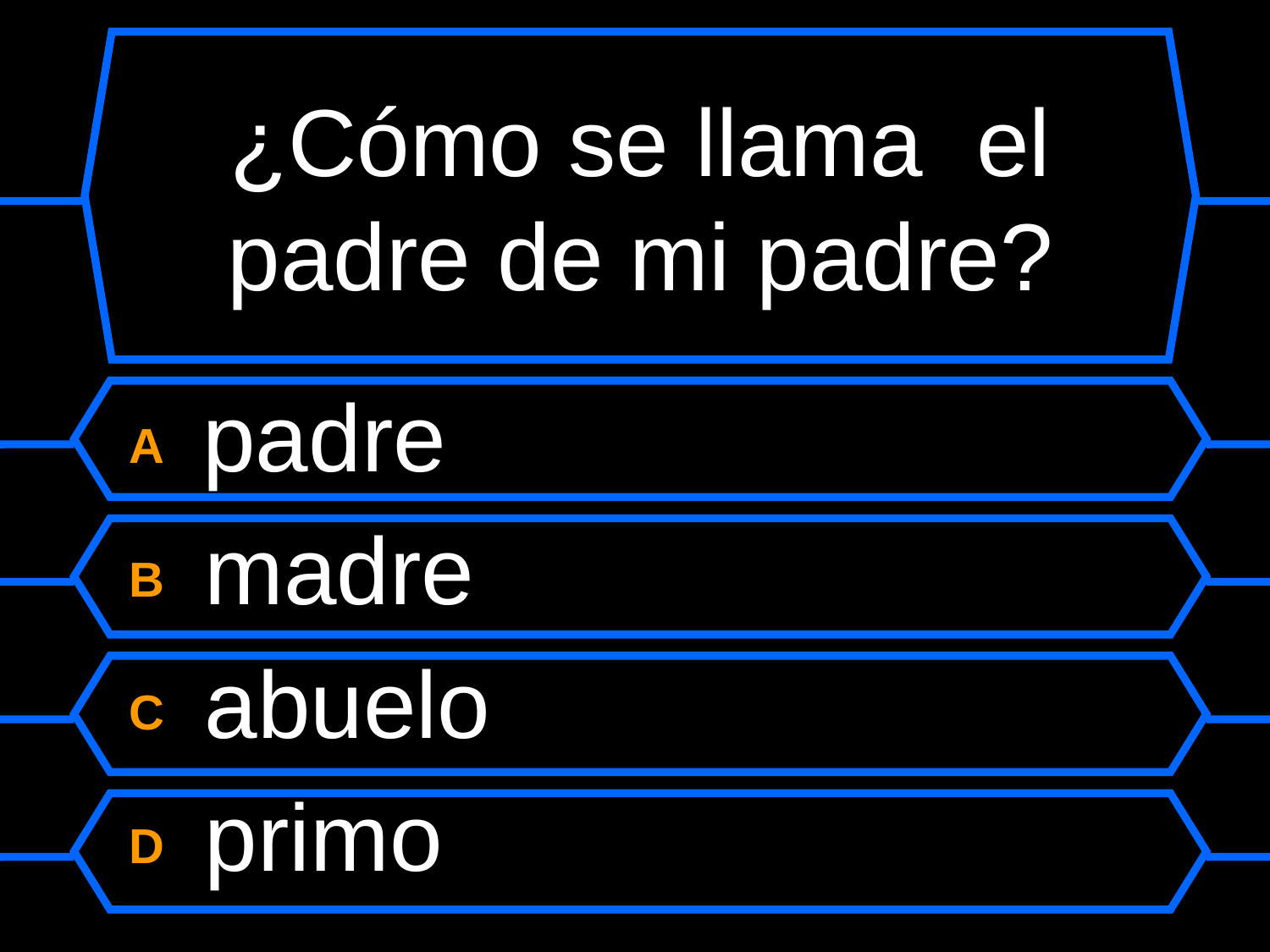

# ¿Cómo se llama  el padre de mi padre?

A  padre
B  madre
C  abuelo
D  primo